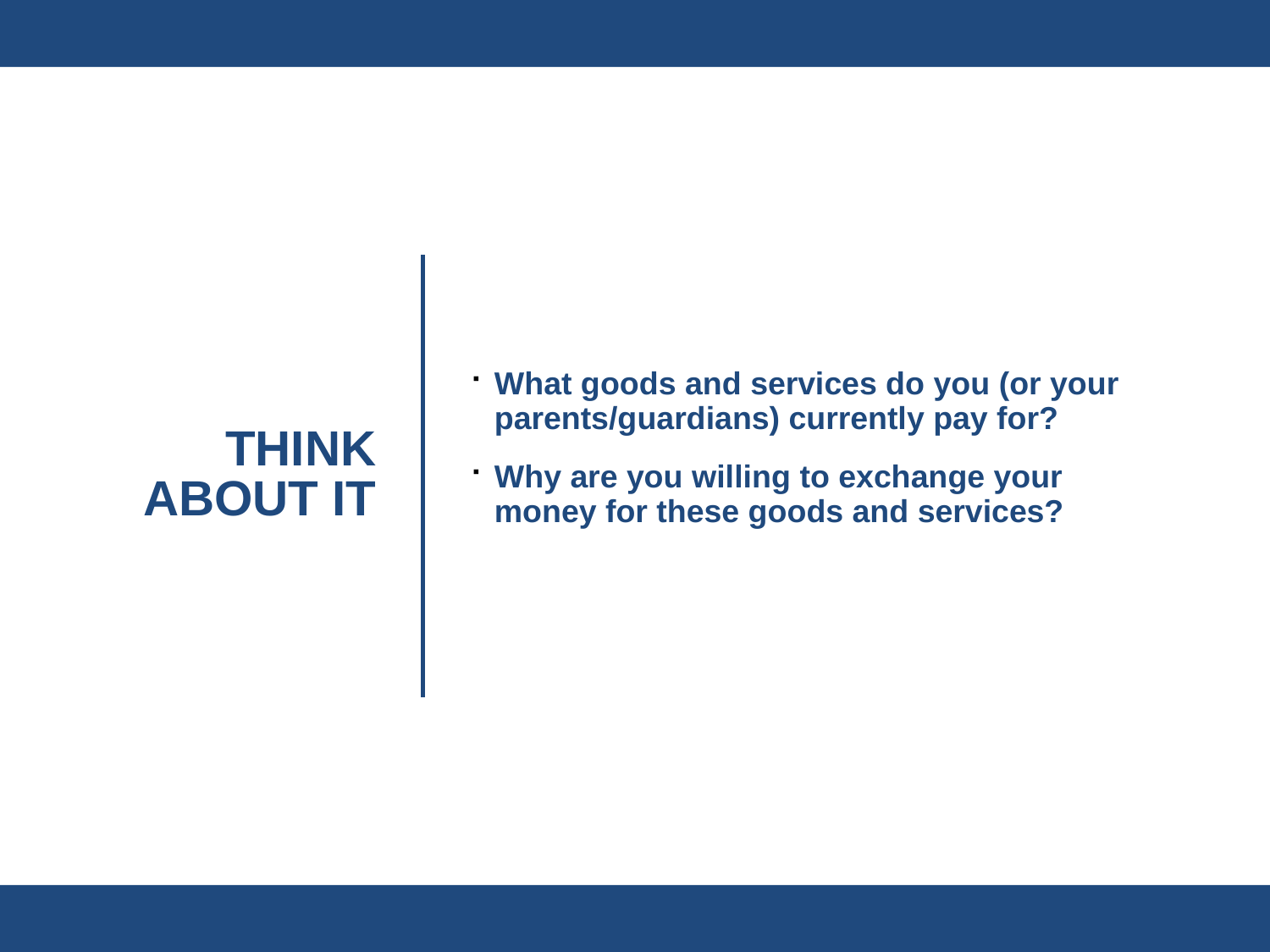

What goods and services do you (or your parents/guardians) currently pay for?
Why are you willing to exchange your money for these goods and services?

# Think About It